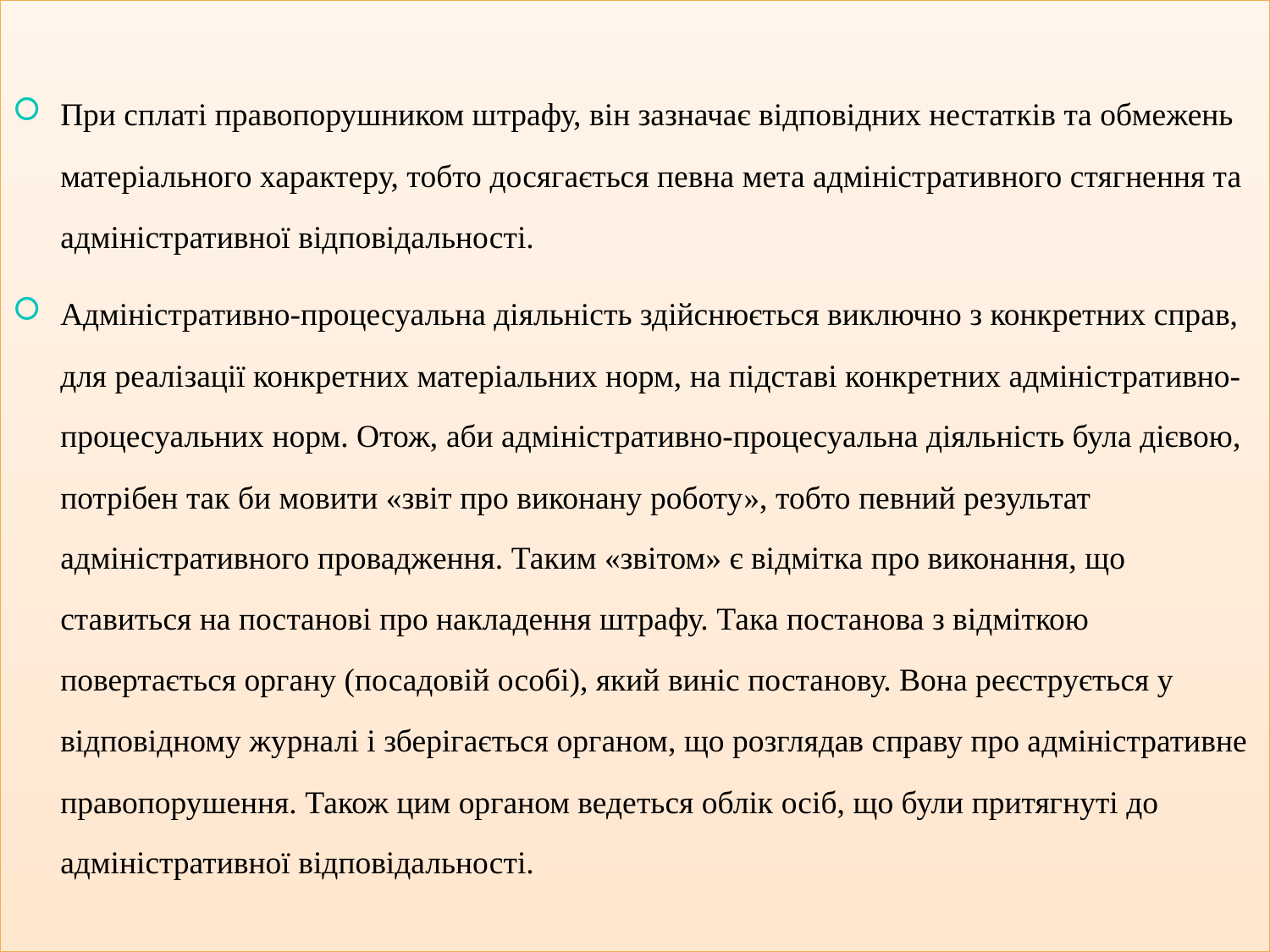

При сплаті правопорушником штрафу, він зазначає відповідних нестатків та обмежень матеріального характеру, тобто досягається певна мета адміністративного стягнення та адміністративної відповідальності.
Адміністративно-процесуальна діяльність здійснюється виключно з конкретних справ, для реалізації конкретних матеріальних норм, на підставі конкретних адміністративно-процесуальних норм. Отож, аби адміністративно-процесуальна діяльність була дієвою, потрібен так би мовити «звіт про виконану роботу», тобто певний результат адміністративного провадження. Таким «звітом» є відмітка про виконання, що ставиться на постанові про накладення штрафу. Така постанова з відміткою повертається органу (посадовій особі), який виніс постанову. Вона реєструється у відповідному журналі і зберігається органом, що розглядав справу про адміністративне правопорушення. Також цим органом ведеться облік осіб, що були притягнуті до адміністративної відповідальності.